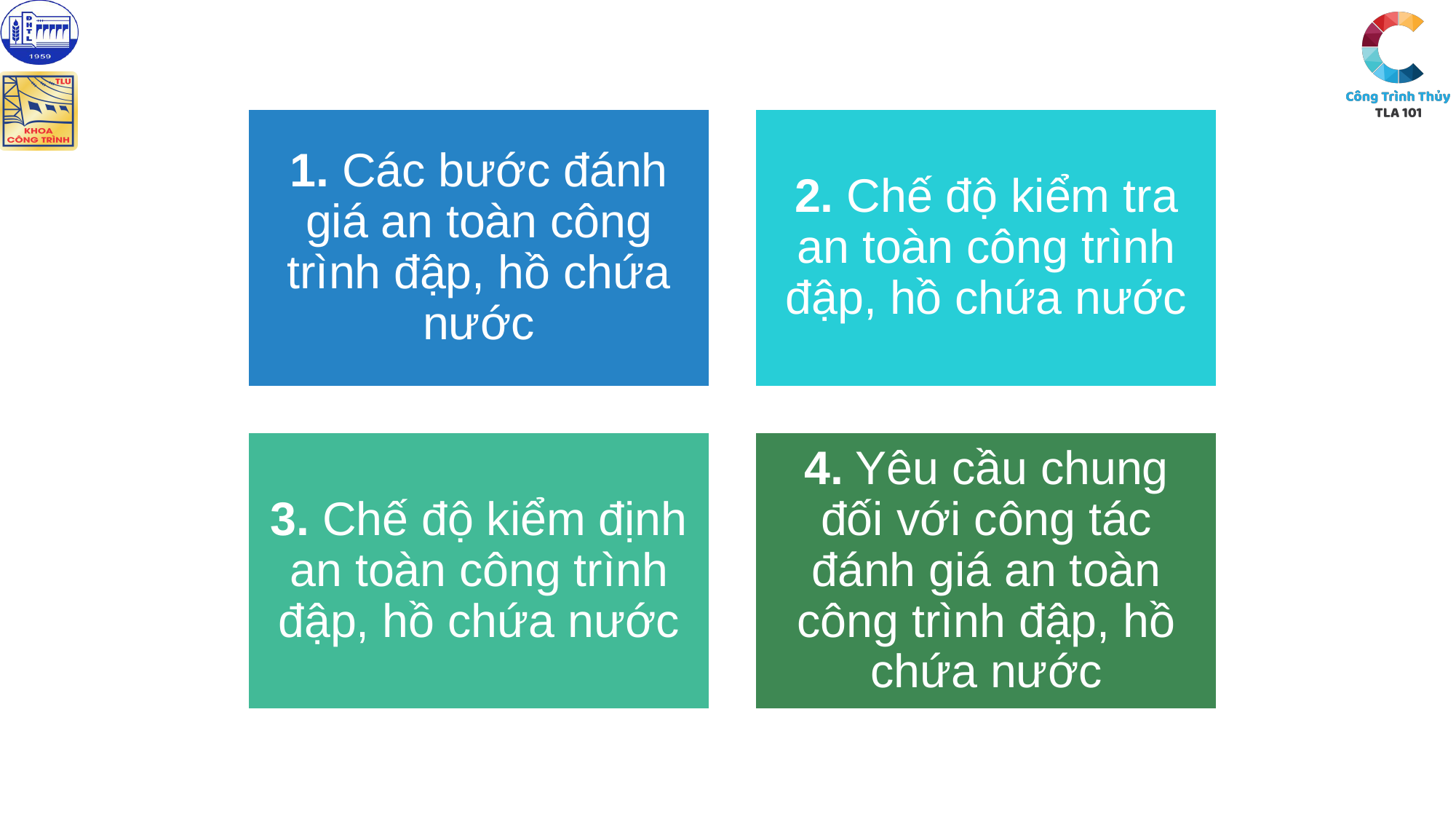

# 1. Giới thiệu chung
1. Các bước đánh giá an toàn công trình đập, hồ chứa nước
2. Chế độ kiểm tra an toàn công trình đập, hồ chứa nước
3. Chế độ kiểm định an toàn công trình đập, hồ chứa nước
4. Yêu cầu chung đối với công tác đánh giá an toàn công trình đập, hồ chứa nước